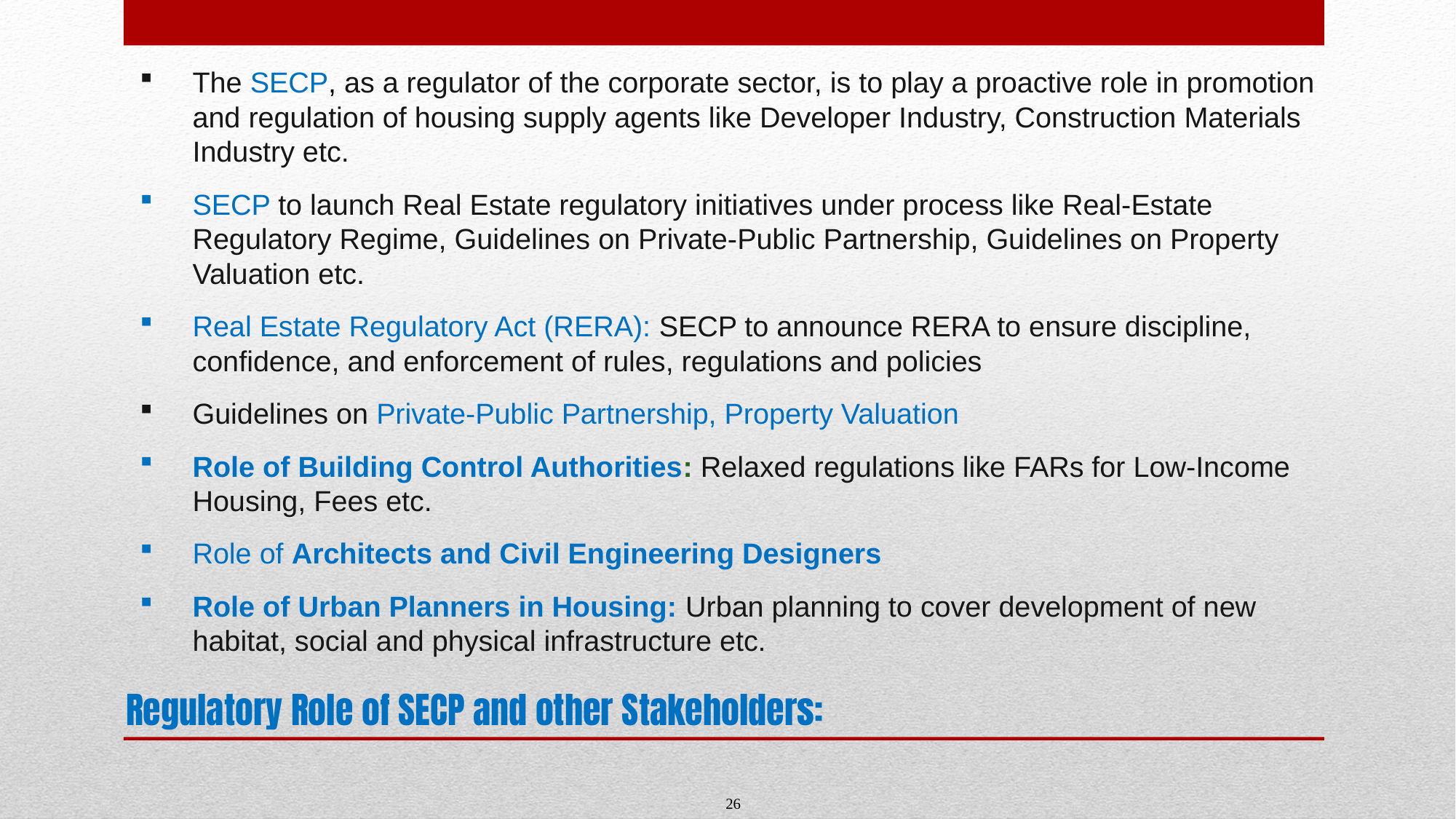

The SECP, as a regulator of the corporate sector, is to play a proactive role in promotion and regulation of housing supply agents like Developer Industry, Construction Materials Industry etc.
SECP to launch Real Estate regulatory initiatives under process like Real-Estate Regulatory Regime, Guidelines on Private-Public Partnership, Guidelines on Property Valuation etc.
Real Estate Regulatory Act (RERA): SECP to announce RERA to ensure discipline, confidence, and enforcement of rules, regulations and policies
Guidelines on Private-Public Partnership, Property Valuation
Role of Building Control Authorities: Relaxed regulations like FARs for Low-Income Housing, Fees etc.
Role of Architects and Civil Engineering Designers
Role of Urban Planners in Housing: Urban planning to cover development of new habitat, social and physical infrastructure etc.

Regulatory Role of SECP and other Stakeholders:
26